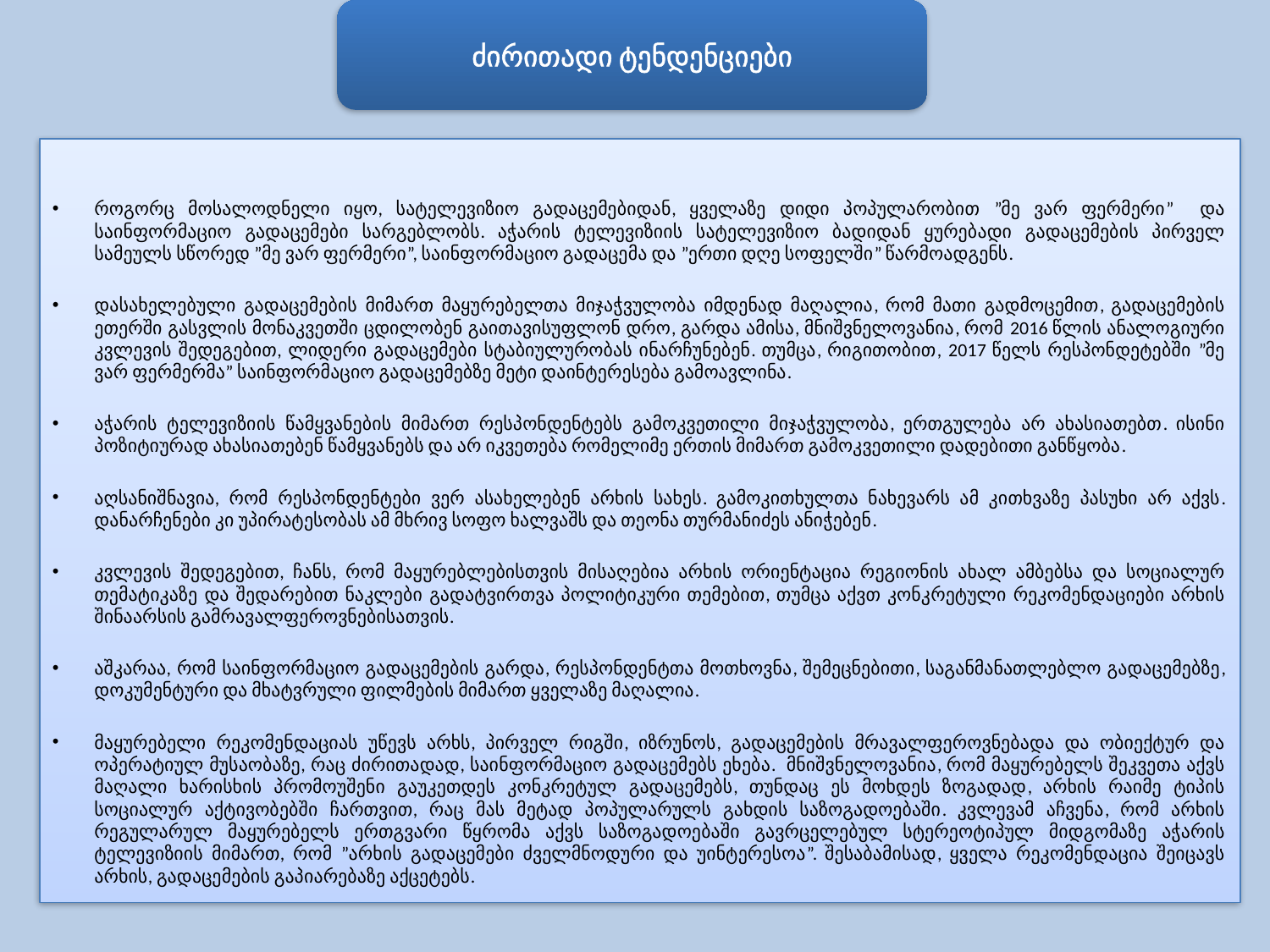

ძირითადი ტენდენციები

როგორც მოსალოდნელი იყო, სატელევიზიო გადაცემებიდან, ყველაზე დიდი პოპულარობით ”მე ვარ ფერმერი”  და საინფორმაციო გადაცემები სარგებლობს. აჭარის ტელევიზიის სატელევიზიო ბადიდან ყურებადი გადაცემების პირველ სამეულს სწორედ ”მე ვარ ფერმერი”, საინფორმაციო გადაცემა და ”ერთი დღე სოფელში” წარმოადგენს.

დასახელებული გადაცემების მიმართ მაყურებელთა მიჯაჭვულობა იმდენად მაღალია, რომ მათი გადმოცემით, გადაცემების ეთერში გასვლის მონაკვეთში ცდილობენ გაითავისუფლონ დრო, გარდა ამისა, მნიშვნელოვანია, რომ 2016 წლის ანალოგიური კვლევის შედეგებით, ლიდერი გადაცემები სტაბიულურობას ინარჩუნებენ. თუმცა, რიგითობით, 2017 წელს რესპონდეტებში ”მე ვარ ფერმერმა” საინფორმაციო გადაცემებზე მეტი დაინტერესება გამოავლინა.

აჭარის ტელევიზიის წამყვანების მიმართ რესპონდენტებს გამოკვეთილი მიჯაჭვულობა, ერთგულება არ ახასიათებთ. ისინი პოზიტიურად ახასიათებენ წამყვანებს და არ იკვეთება რომელიმე ერთის მიმართ გამოკვეთილი დადებითი განწყობა.

აღსანიშნავია, რომ რესპონდენტები ვერ ასახელებენ არხის სახეს. გამოკითხულთა ნახევარს ამ კითხვაზე პასუხი არ აქვს. დანარჩენები კი უპირატესობას ამ მხრივ სოფო ხალვაშს და თეონა თურმანიძეს ანიჭებენ.

კვლევის შედეგებით, ჩანს, რომ მაყურებლებისთვის მისაღებია არხის ორიენტაცია რეგიონის ახალ ამბებსა და სოციალურ თემატიკაზე და შედარებით ნაკლები გადატვირთვა პოლიტიკური თემებით, თუმცა აქვთ კონკრეტული რეკომენდაციები არხის შინაარსის გამრავალფეროვნებისათვის.

აშკარაა, რომ საინფორმაციო გადაცემების გარდა, რესპონდენტთა მოთხოვნა, შემეცნებითი, საგანმანათლებლო გადაცემებზე, დოკუმენტური და მხატვრული ფილმების მიმართ ყველაზე მაღალია.

მაყურებელი რეკომენდაციას უწევს არხს, პირველ რიგში, იზრუნოს, გადაცემების მრავალფეროვნებადა და ობიექტურ და ოპერატიულ მუსაობაზე, რაც ძირითადად, საინფორმაციო გადაცემებს ეხება.  მნიშვნელოვანია, რომ მაყურებელს შეკვეთა აქვს მაღალი ხარისხის პრომოუშენი გაუკეთდეს კონკრეტულ გადაცემებს, თუნდაც ეს მოხდეს ზოგადად, არხის რაიმე ტიპის სოციალურ აქტივობებში ჩართვით, რაც მას მეტად პოპულარულს გახდის საზოგადოებაში. კვლევამ აჩვენა, რომ არხის რეგულარულ მაყურებელს ერთგვარი წყრომა აქვს საზოგადოებაში გავრცელებულ სტერეოტიპულ მიდგომაზე აჭარის ტელევიზიის მიმართ, რომ ”არხის გადაცემები ძველმნოდური და უინტერესოა”. შესაბამისად, ყველა რეკომენდაცია შეიცავს არხის, გადაცემების გაპიარებაზე აქცეტებს.